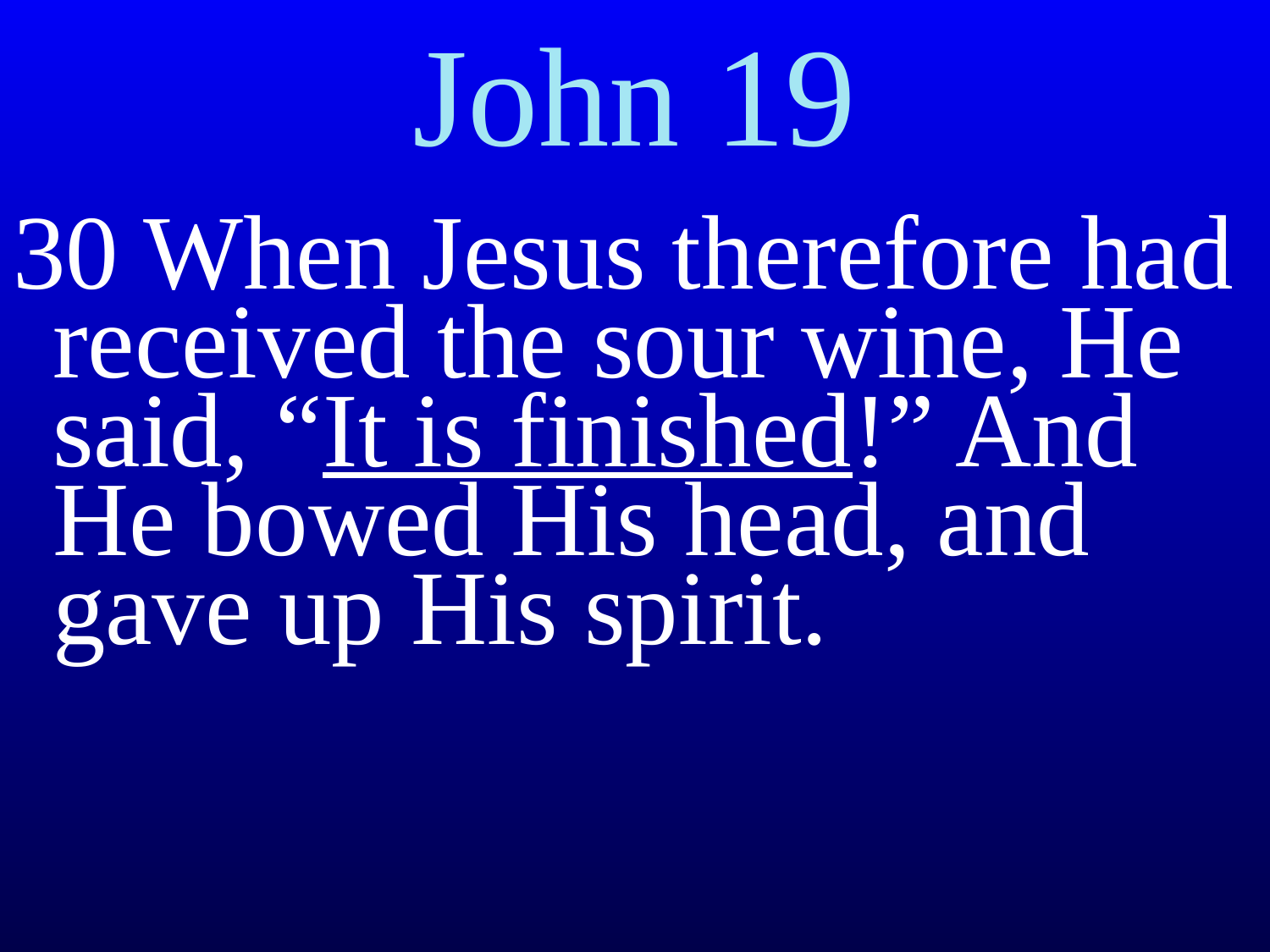

# John 19
30 When Jesus therefore had received the sour wine, He said, “It is finished!” And He bowed His head, and gave up His spirit.